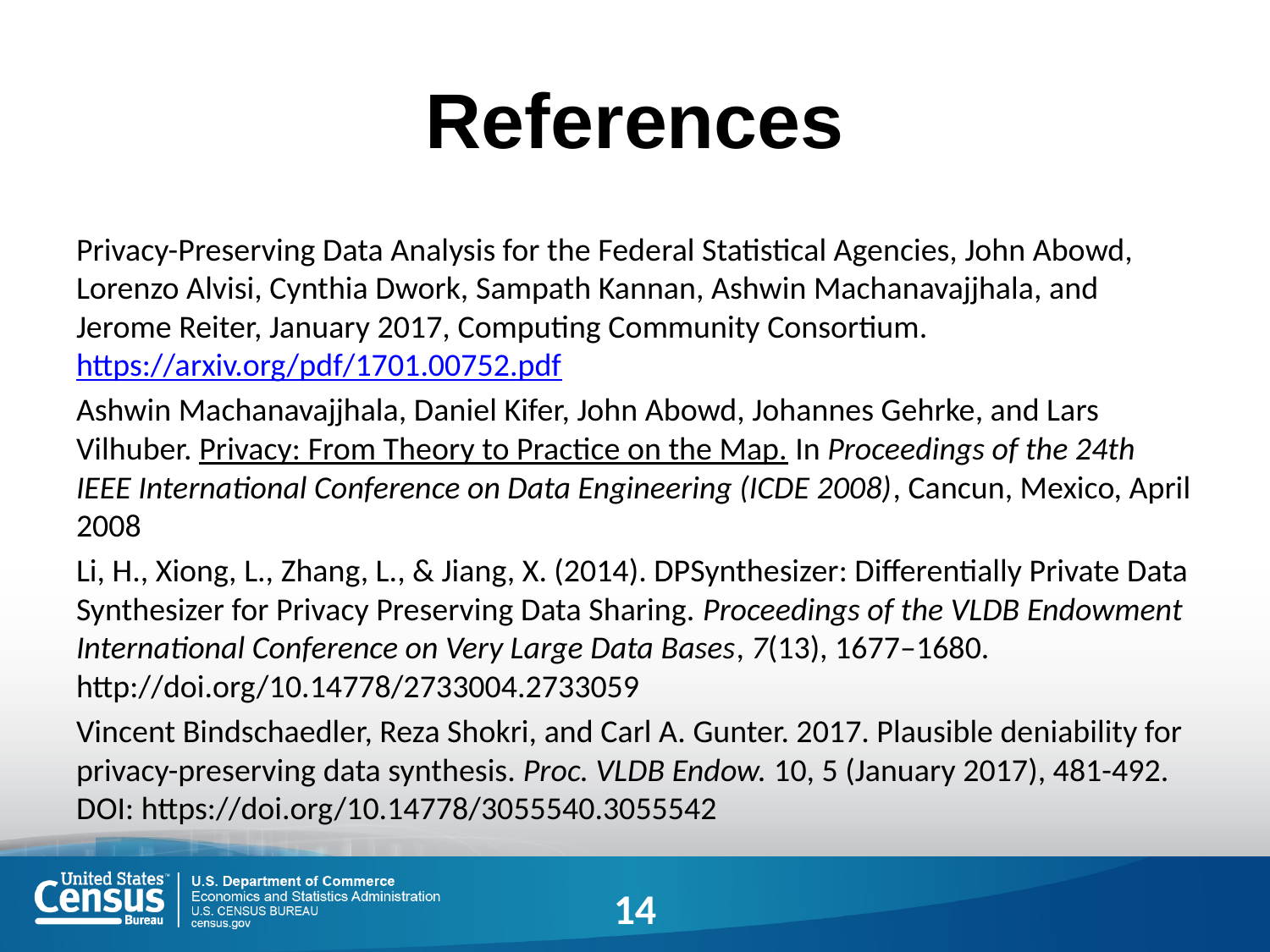

# References
Privacy-Preserving Data Analysis for the Federal Statistical Agencies, John Abowd, Lorenzo Alvisi, Cynthia Dwork, Sampath Kannan, Ashwin Machanavajjhala, and Jerome Reiter, January 2017, Computing Community Consortium. https://arxiv.org/pdf/1701.00752.pdf
Ashwin Machanavajjhala, Daniel Kifer, John Abowd, Johannes Gehrke, and Lars Vilhuber. Privacy: From Theory to Practice on the Map. In Proceedings of the 24th IEEE International Conference on Data Engineering (ICDE 2008), Cancun, Mexico, April 2008
Li, H., Xiong, L., Zhang, L., & Jiang, X. (2014). DPSynthesizer: Differentially Private Data Synthesizer for Privacy Preserving Data Sharing. Proceedings of the VLDB Endowment International Conference on Very Large Data Bases, 7(13), 1677–1680. http://doi.org/10.14778/2733004.2733059
Vincent Bindschaedler, Reza Shokri, and Carl A. Gunter. 2017. Plausible deniability for privacy-preserving data synthesis. Proc. VLDB Endow. 10, 5 (January 2017), 481-492. DOI: https://doi.org/10.14778/3055540.3055542
14